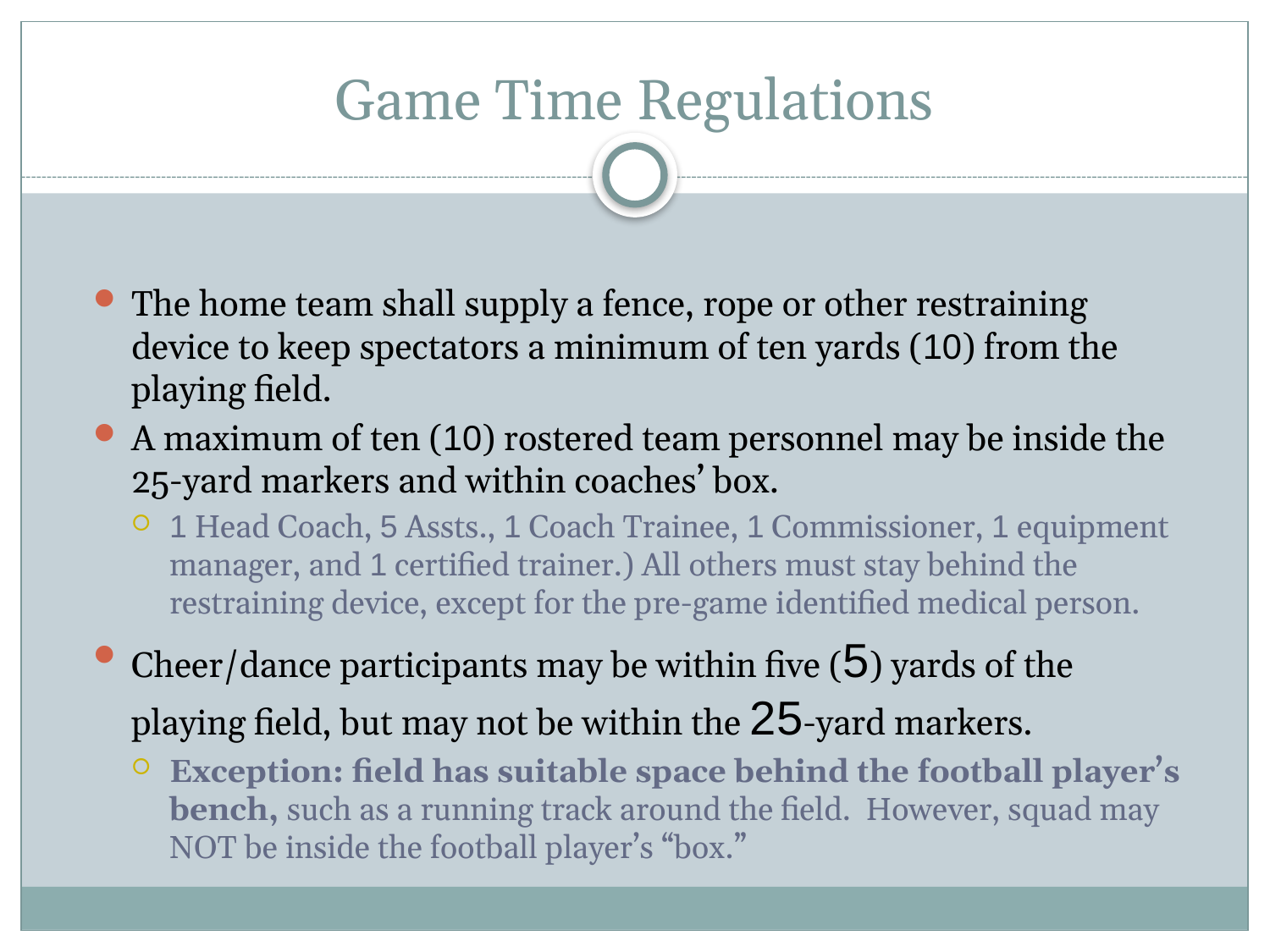

# Game Time Regulations
The home team shall supply a fence, rope or other restraining device to keep spectators a minimum of ten yards (10) from the playing field.
A maximum of ten (10) rostered team personnel may be inside the 25-yard markers and within coaches’ box.
1 Head Coach, 5 Assts., 1 Coach Trainee, 1 Commissioner, 1 equipment manager, and 1 certified trainer.) All others must stay behind the restraining device, except for the pre-game identified medical person.
Cheer/dance participants may be within five (5) yards of the playing field, but may not be within the 25-yard markers.
Exception: field has suitable space behind the football player’s bench, such as a running track around the field.  However, squad may NOT be inside the football player’s “box.”